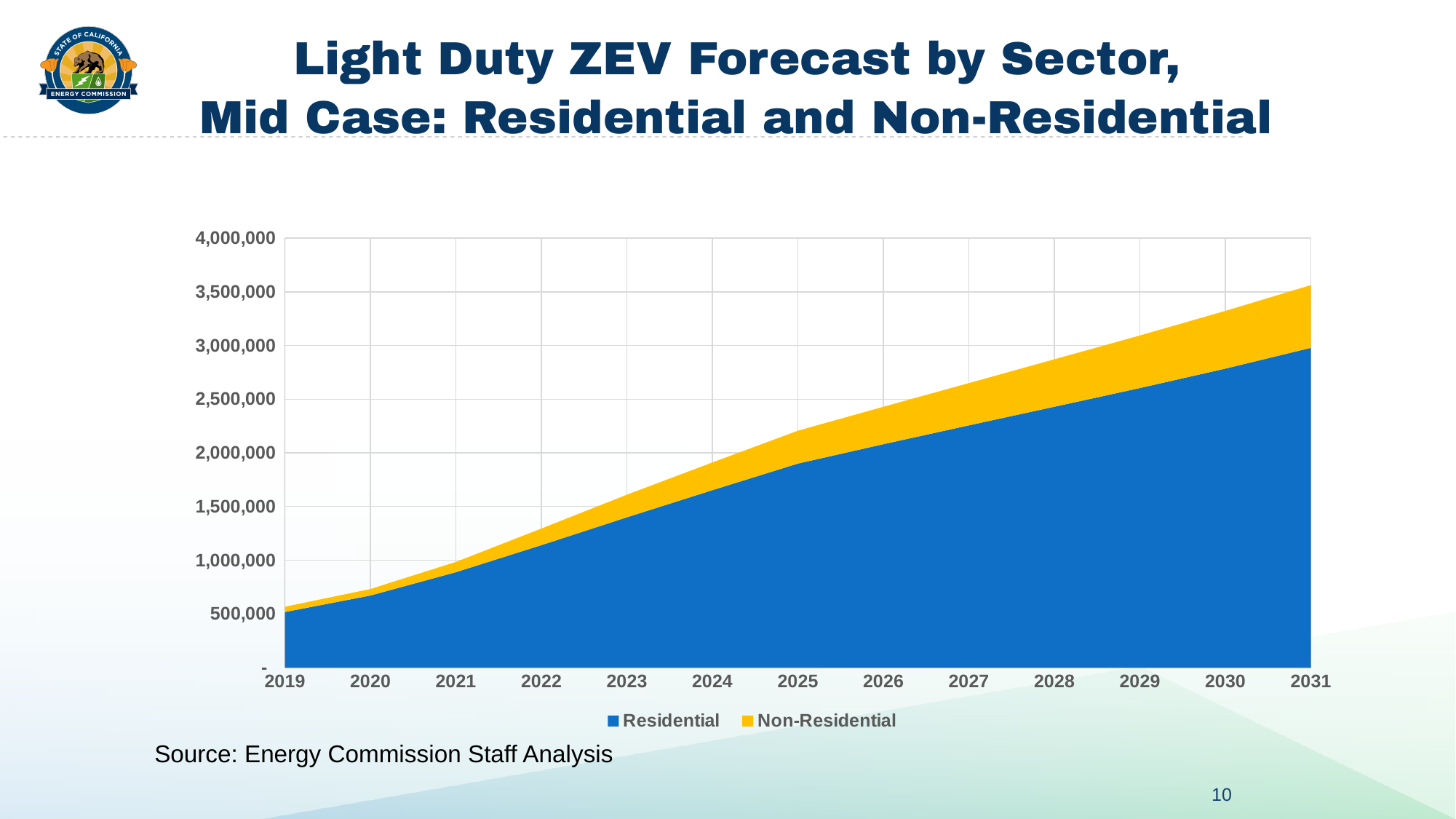

# Light Duty ZEV Forecast by Sector, Mid Case: Residential and Non-Residential

### Chart

| Category | Residential | Non-Residential |
|---|---|---|
| 2019 | 517525.0 | 49007.0 |
| 2020 | 671198.0645100002 | 60327.88757650999 |
| 2021 | 888389.00324 | 95143.18689789422 |
| 2022 | 1140308.8938799999 | 154512.84453587417 |
| 2023 | 1398996.9229999997 | 210658.38189906641 |
| 2024 | 1651988.501979999 | 258465.31880164205 |
| 2025 | 1899787.9343600003 | 305777.52321546344 |
| 2026 | 2080648.0565399998 | 347885.8673067645 |
| 2027 | 2255622.5599899986 | 393586.7176336719 |
| 2028 | 2429285.614859998 | 441229.75979152444 |
| 2029 | 2603397.802429999 | 488933.84786239493 |
| 2030 | 2784176.5485799992 | 536961.5107978403 |
| 2031 | 2977662.6278400007 | 583899.4294824293 |
Source: Energy Commission Staff Analysis
10